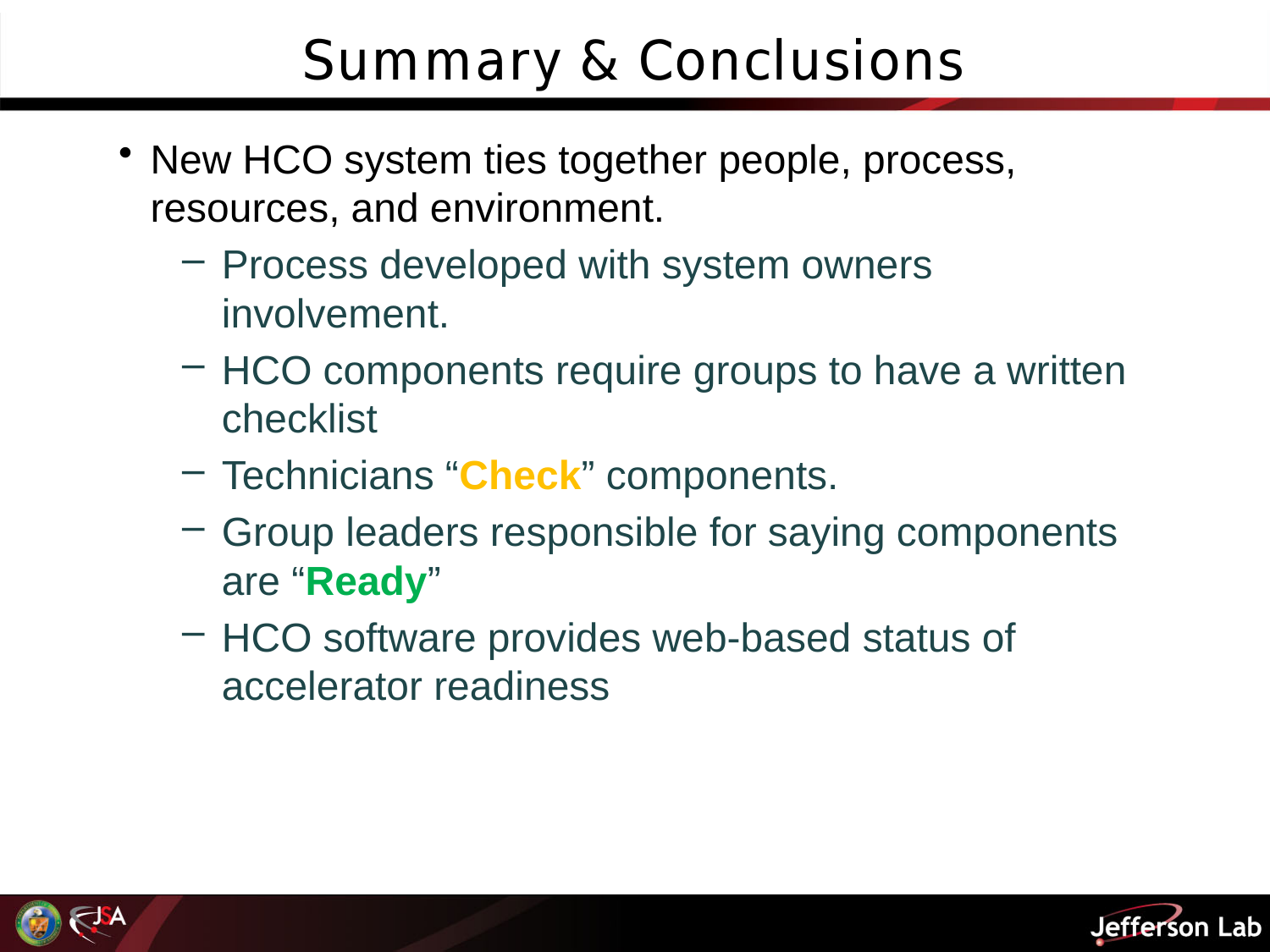

# Summary & Conclusions
New HCO system ties together people, process, resources, and environment.
Process developed with system owners involvement.
HCO components require groups to have a written checklist
Technicians “Check” components.
Group leaders responsible for saying components are “Ready”
HCO software provides web-based status of accelerator readiness